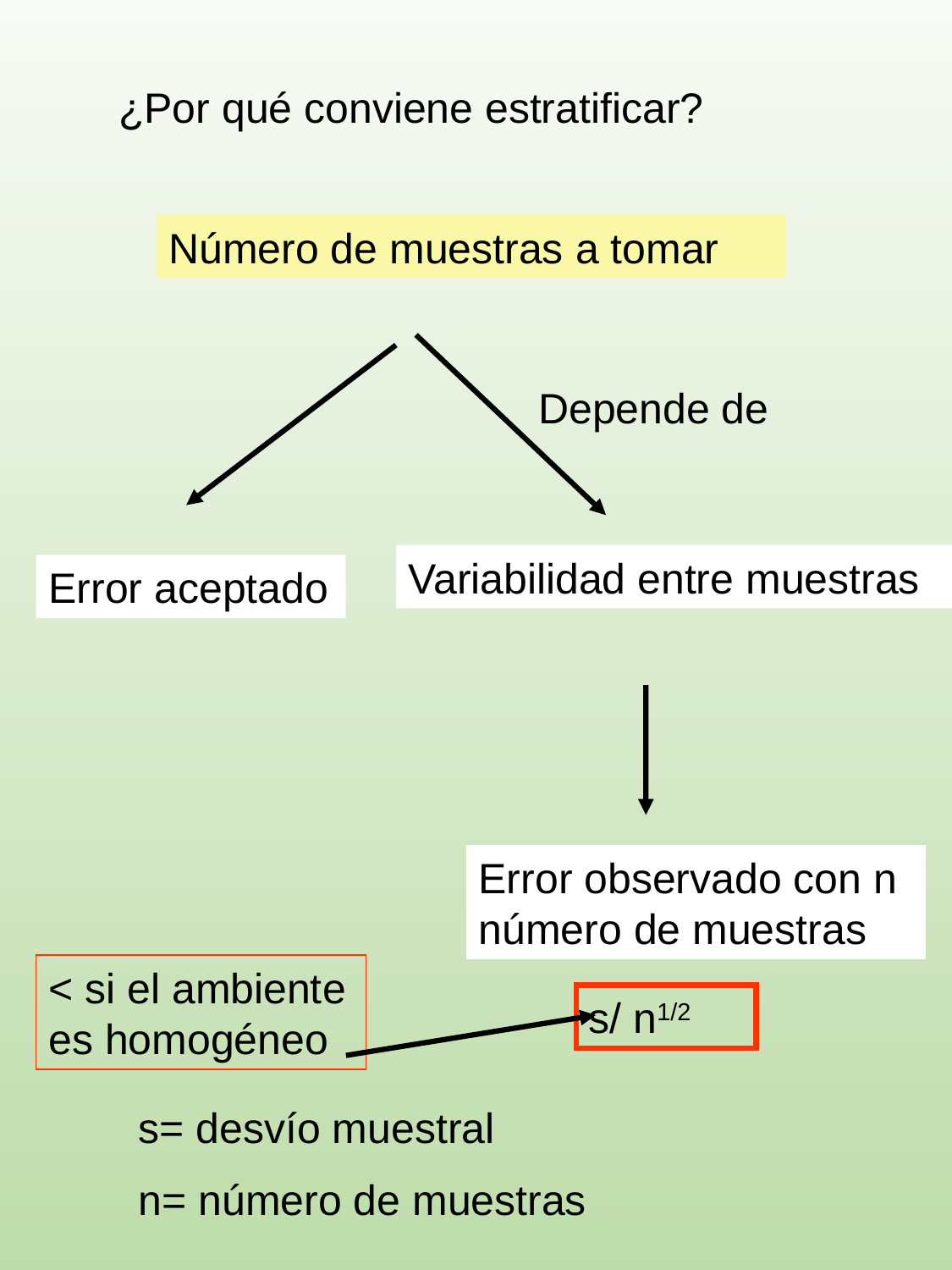

¿Por qué conviene estratificar?
Número de muestras a tomar

Depende de
Variabilidad entre muestras
Error aceptado

Error observado con n número de muestras
< si el ambiente es homogéneo
s/ n1/2

s= desvío muestral
n= número de muestras